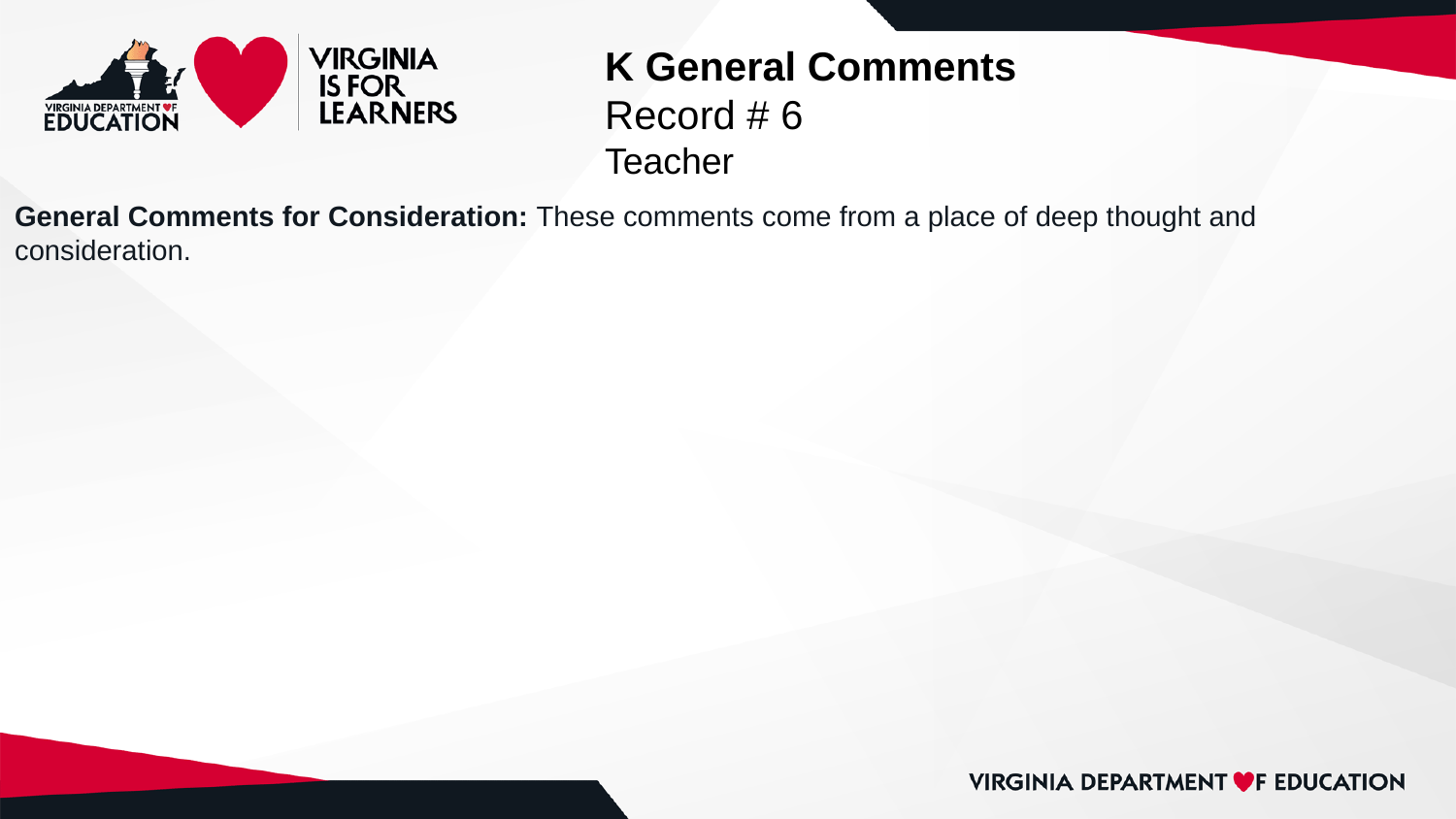

# K General Comments
Record # 6
Teacher

General Comments for Consideration: These comments come from a place of deep thought and consideration.